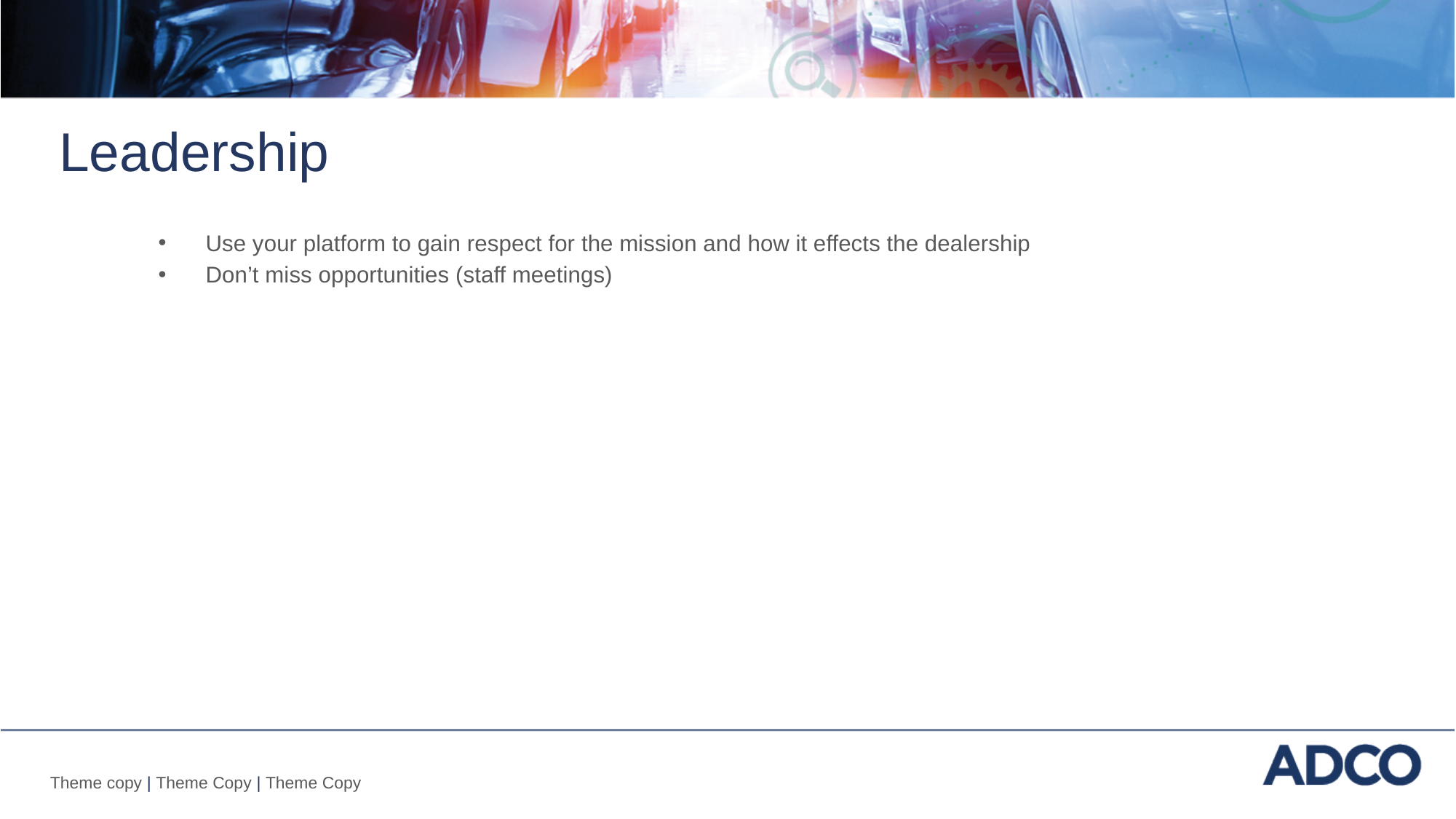

Leadership
 Use your platform to gain respect for the mission and how it effects the dealership
 Don’t miss opportunities (staff meetings)

Theme copy | Theme Copy | Theme Copy